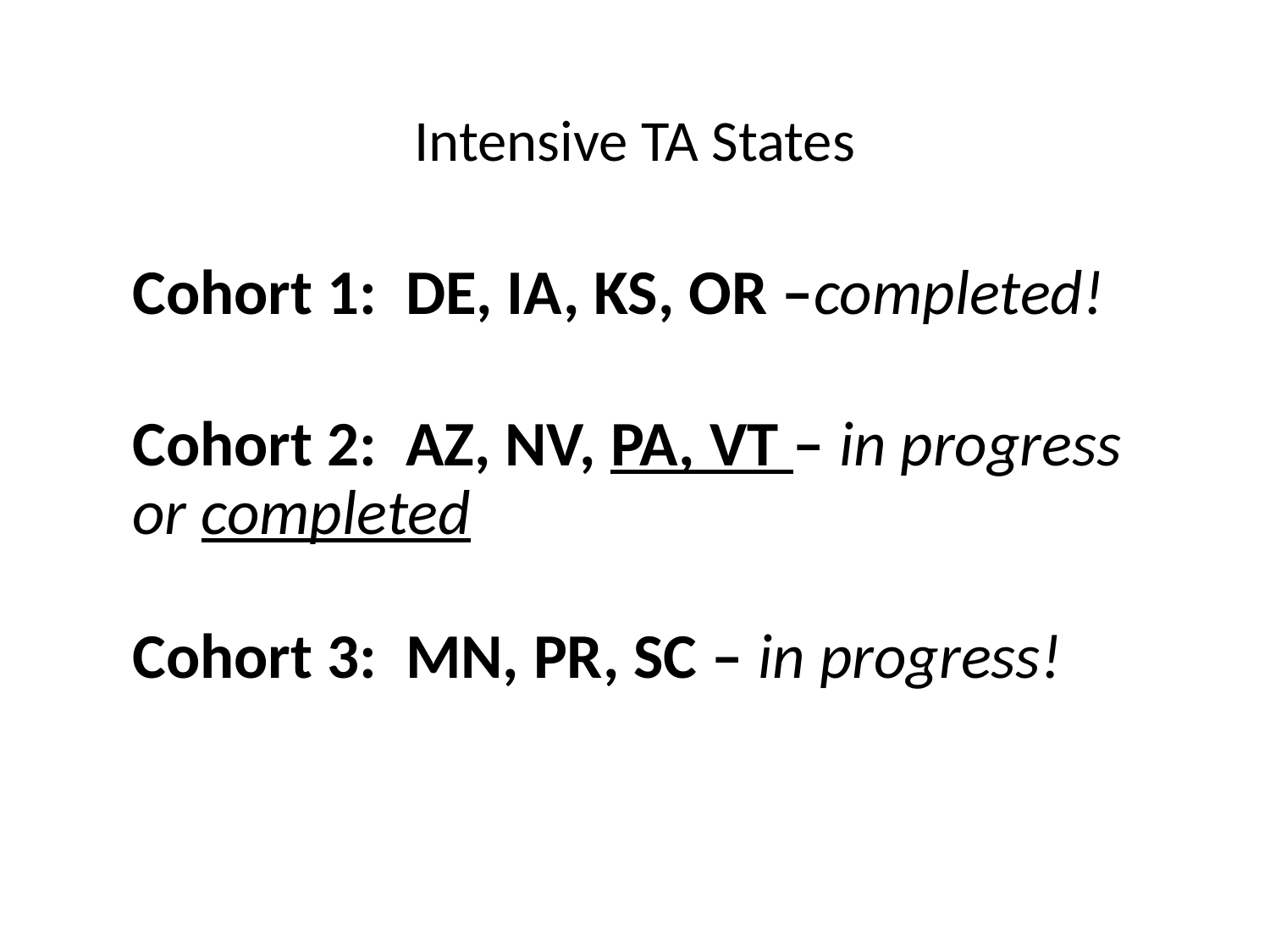

# Intensive TA States
Cohort 1:  DE, IA, KS, OR –completed!
Cohort 2:  AZ, NV, PA, VT – in progress or completed
Cohort 3:  MN, PR, SC – in progress!